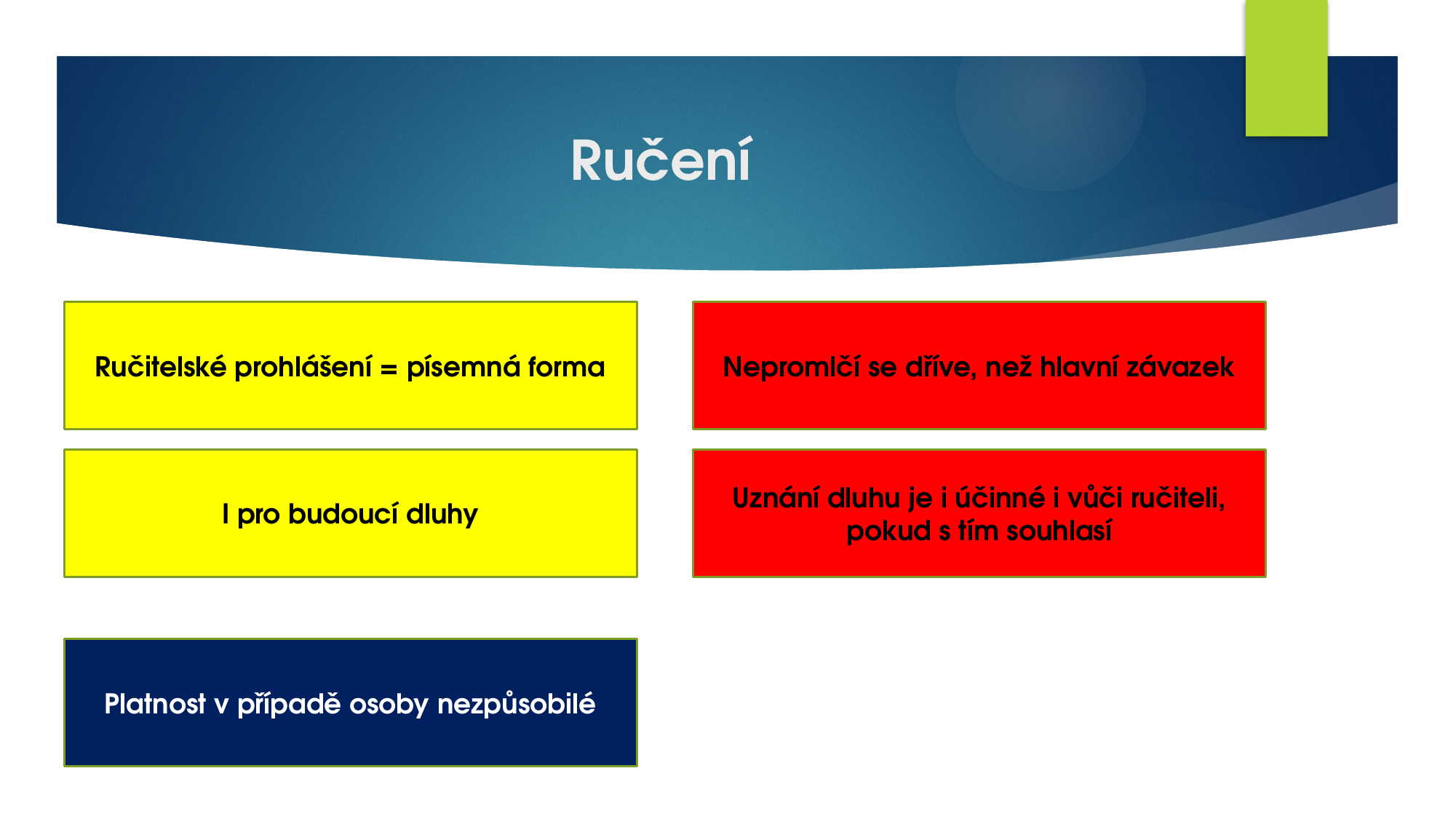

# Ručení
Ručitelské prohlášení = písemná forma
Nepromlčí se dříve, než hlavní závazek
Uznání dluhu je i účinné i vůči ručiteli, pokud s tím souhlasí
I pro budoucí dluhy
Platnost v případě osoby nezpůsobilé